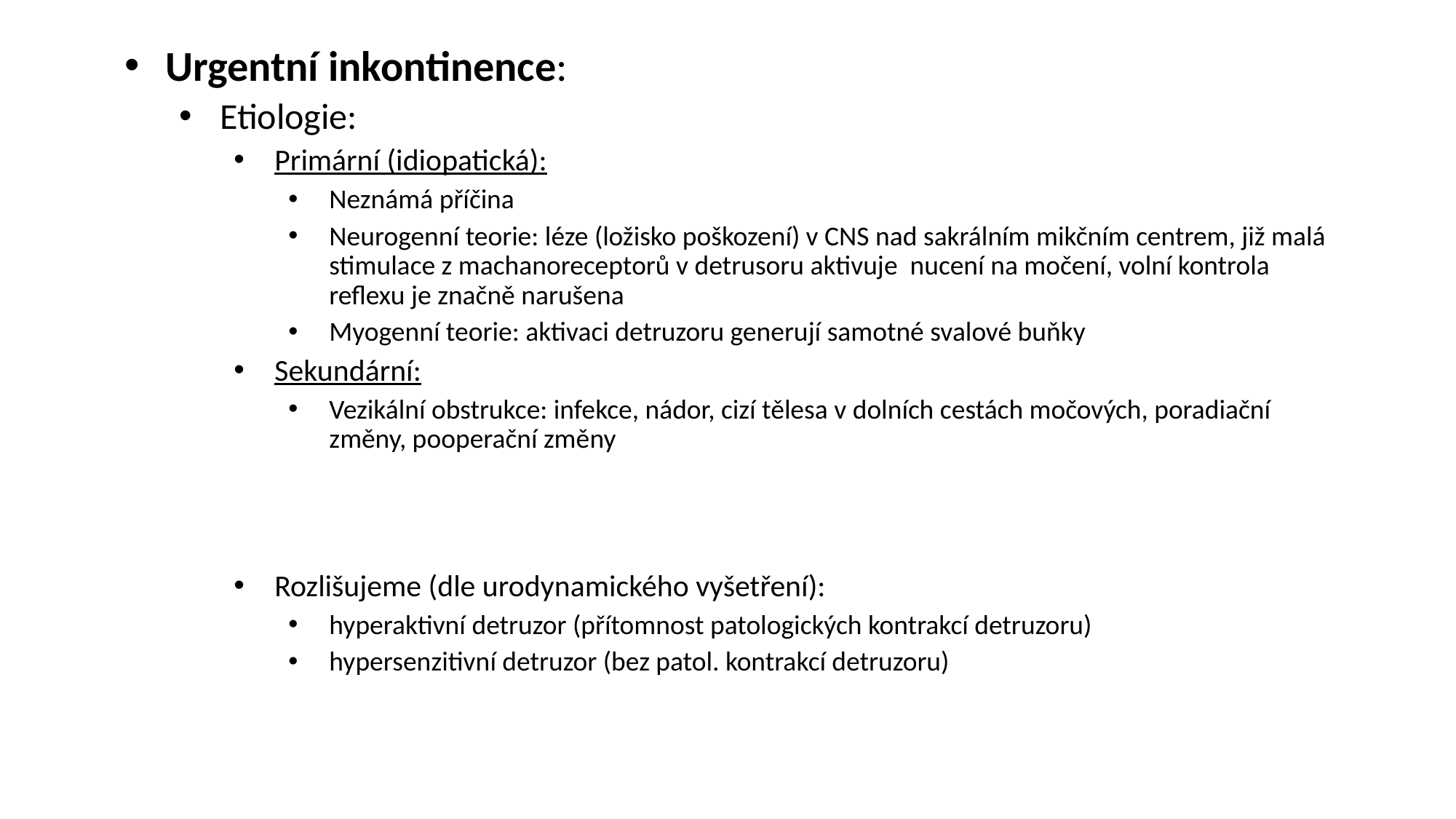

Urgentní inkontinence:
Etiologie:
Primární (idiopatická):
Neznámá příčina
Neurogenní teorie: léze (ložisko poškození) v CNS nad sakrálním mikčním centrem, již malá stimulace z machanoreceptorů v detrusoru aktivuje  nucení na močení, volní kontrola reflexu je značně narušena
Myogenní teorie: aktivaci detruzoru generují samotné svalové buňky
Sekundární:
Vezikální obstrukce: infekce, nádor, cizí tělesa v dolních cestách močových, poradiační změny, pooperační změny

Rozlišujeme (dle urodynamického vyšetření):
hyperaktivní detruzor (přítomnost patologických kontrakcí detruzoru)
hypersenzitivní detruzor (bez patol. kontrakcí detruzoru)